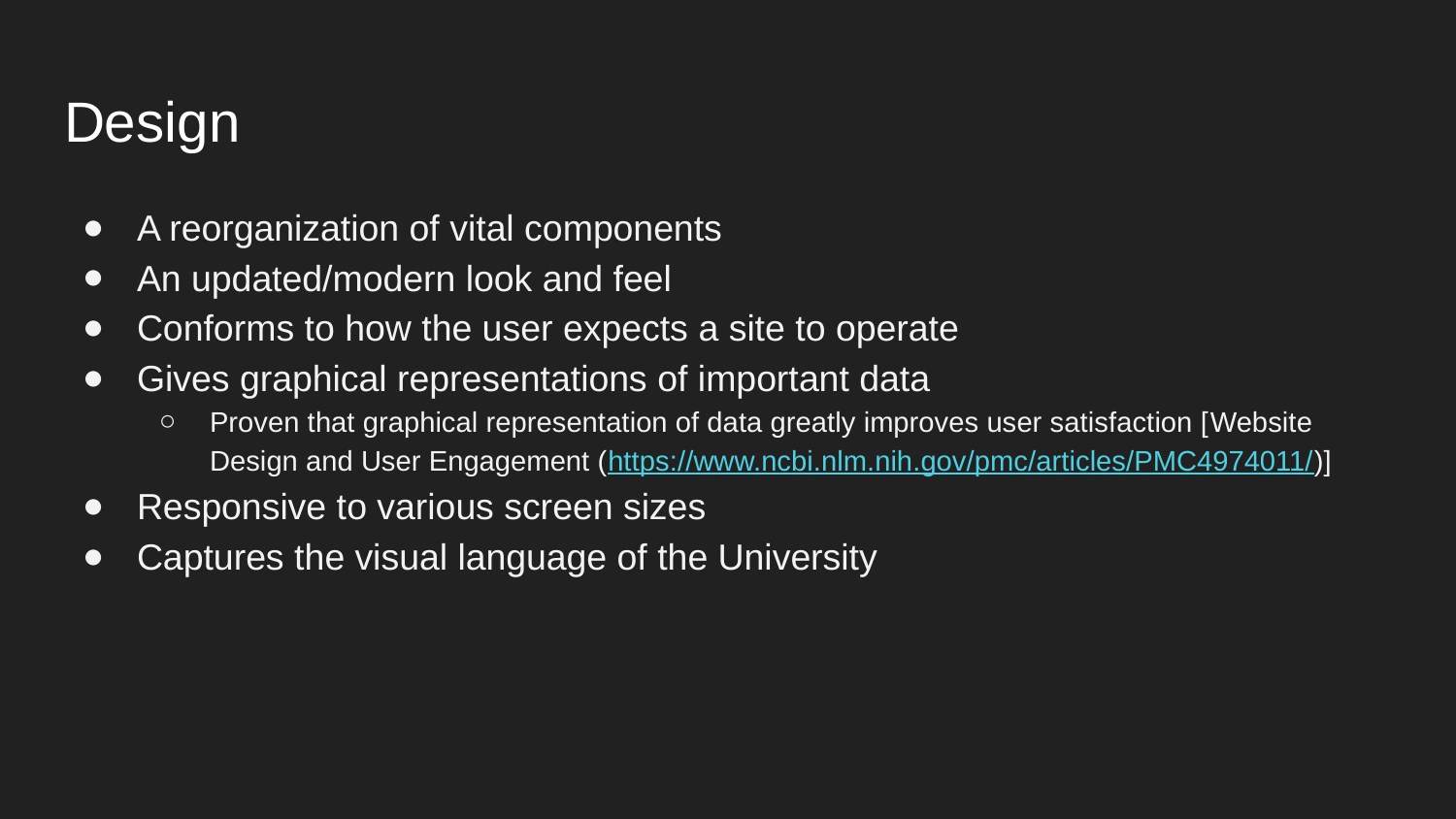

# Design
A reorganization of vital components
An updated/modern look and feel
Conforms to how the user expects a site to operate
Gives graphical representations of important data
Proven that graphical representation of data greatly improves user satisfaction [Website Design and User Engagement (https://www.ncbi.nlm.nih.gov/pmc/articles/PMC4974011/)]
Responsive to various screen sizes
Captures the visual language of the University